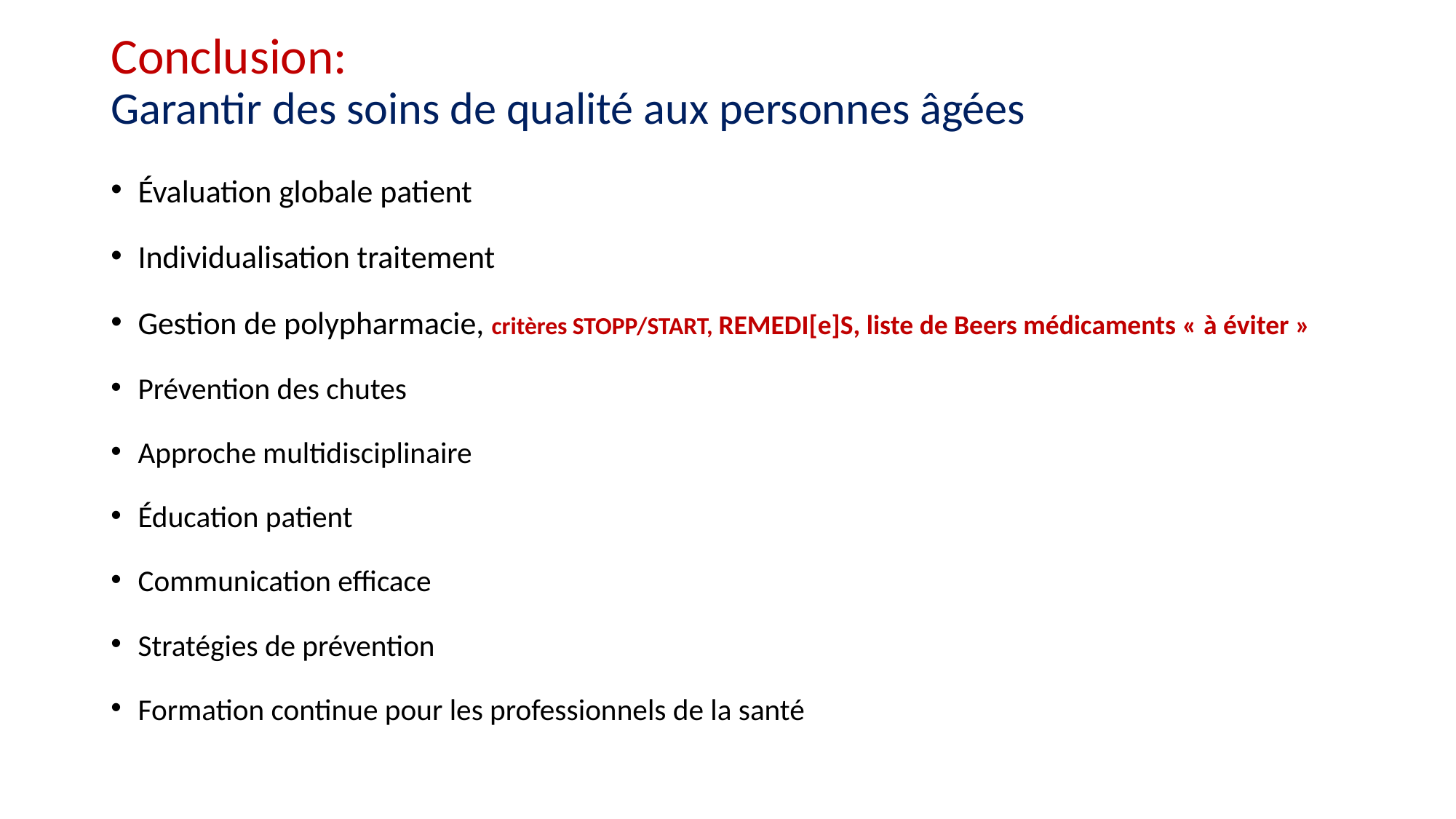

# Conclusion: Garantir des soins de qualité aux personnes âgées
Évaluation globale patient

Individualisation traitement

Gestion de polypharmacie, critères STOPP/START, REMEDI[e]S, liste de Beers médicaments « à éviter »

Prévention des chutes

Approche multidisciplinaire

Éducation patient

Communication efficace

Stratégies de prévention

Formation continue pour les professionnels de la santé